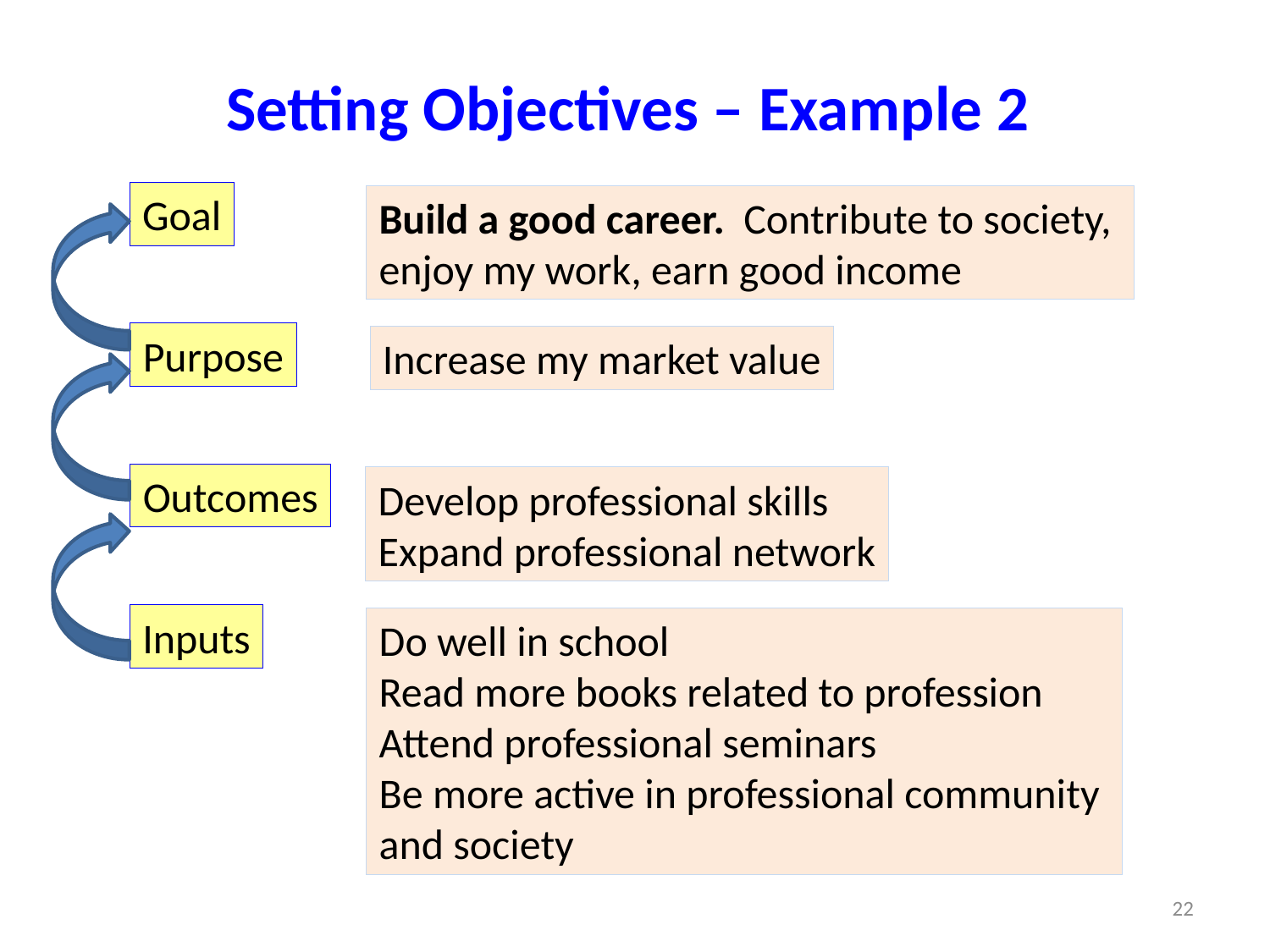

# Setting Objectives – Example 2
Goal
Build a good career.  Contribute to society,
enjoy my work, earn good income

Purpose
Increase my market value

Outcomes
Develop professional skills
Expand professional network

Inputs
Do well in school
Read more books related to profession
Attend professional seminars
Be more active in professional community
and society
22